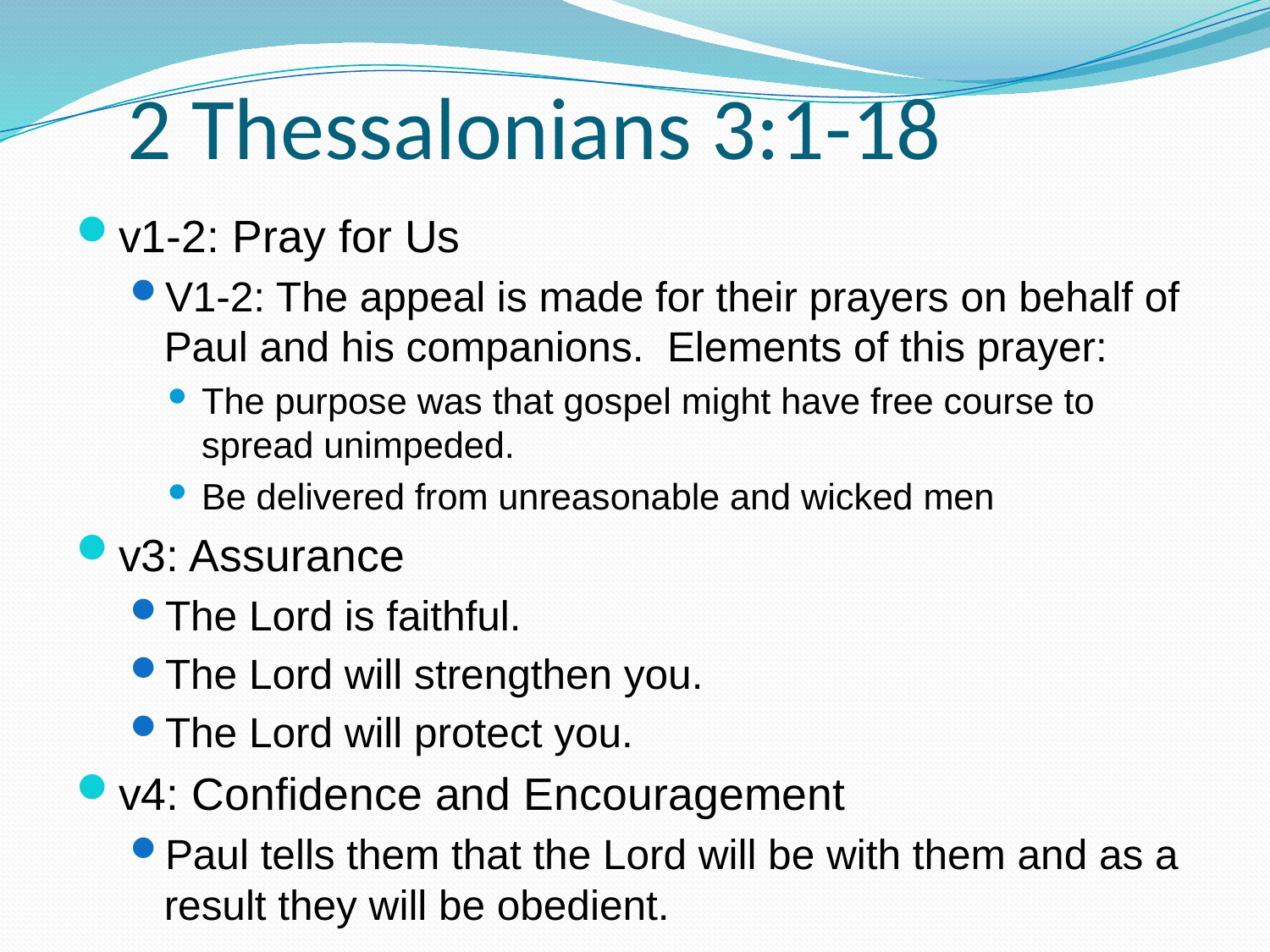

# 2 Thessalonians 3:1-18
v1-2: Pray for Us
V1-2: The appeal is made for their prayers on behalf of Paul and his companions.  Elements of this prayer:
The purpose was that gospel might have free course to spread unimpeded.
Be delivered from unreasonable and wicked men
v3: Assurance
The Lord is faithful.
The Lord will strengthen you.
The Lord will protect you.
v4: Confidence and Encouragement
Paul tells them that the Lord will be with them and as a result they will be obedient.